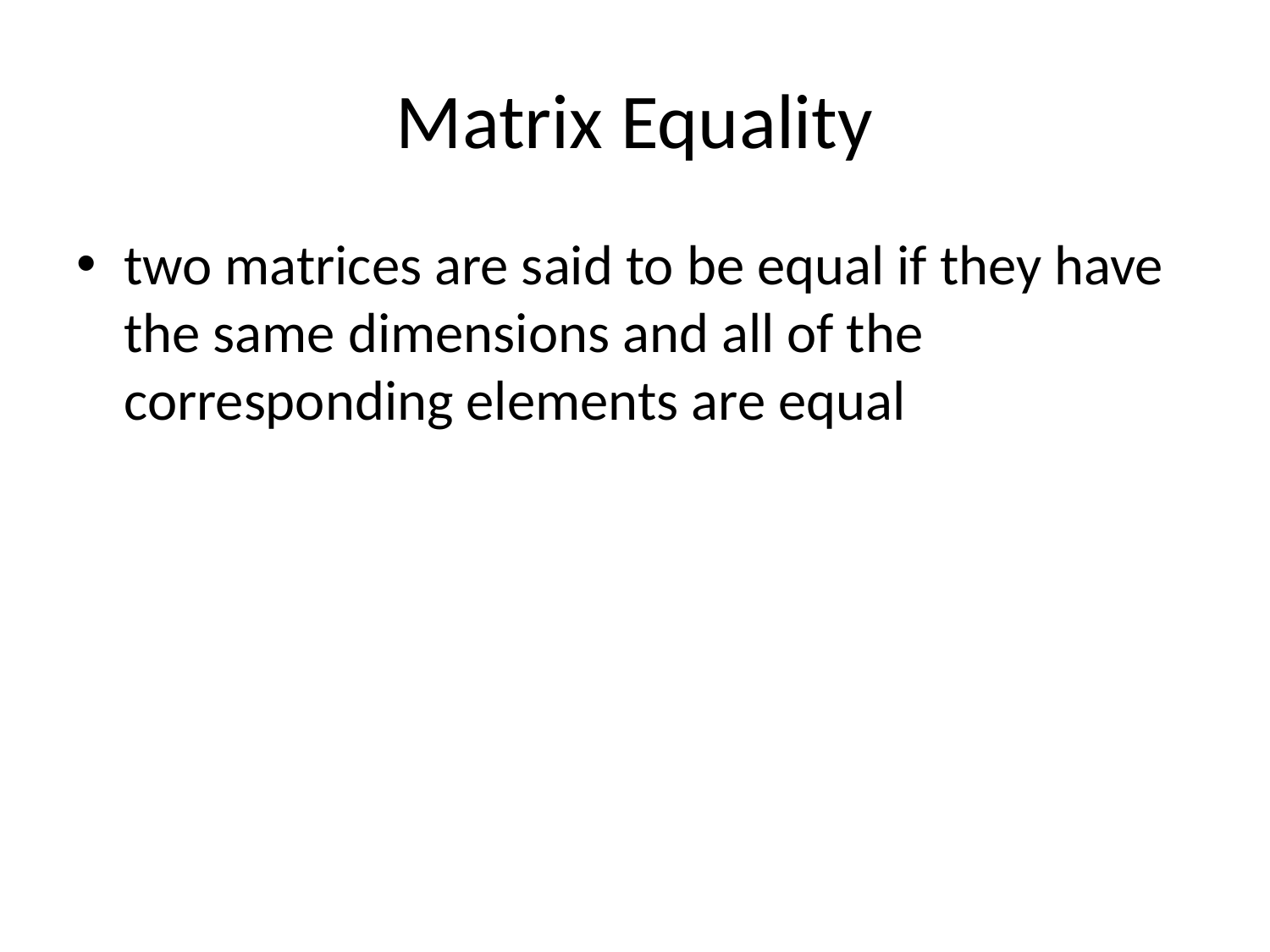

# Matrix Equality
two matrices are said to be equal if they have the same dimensions and all of the corresponding elements are equal